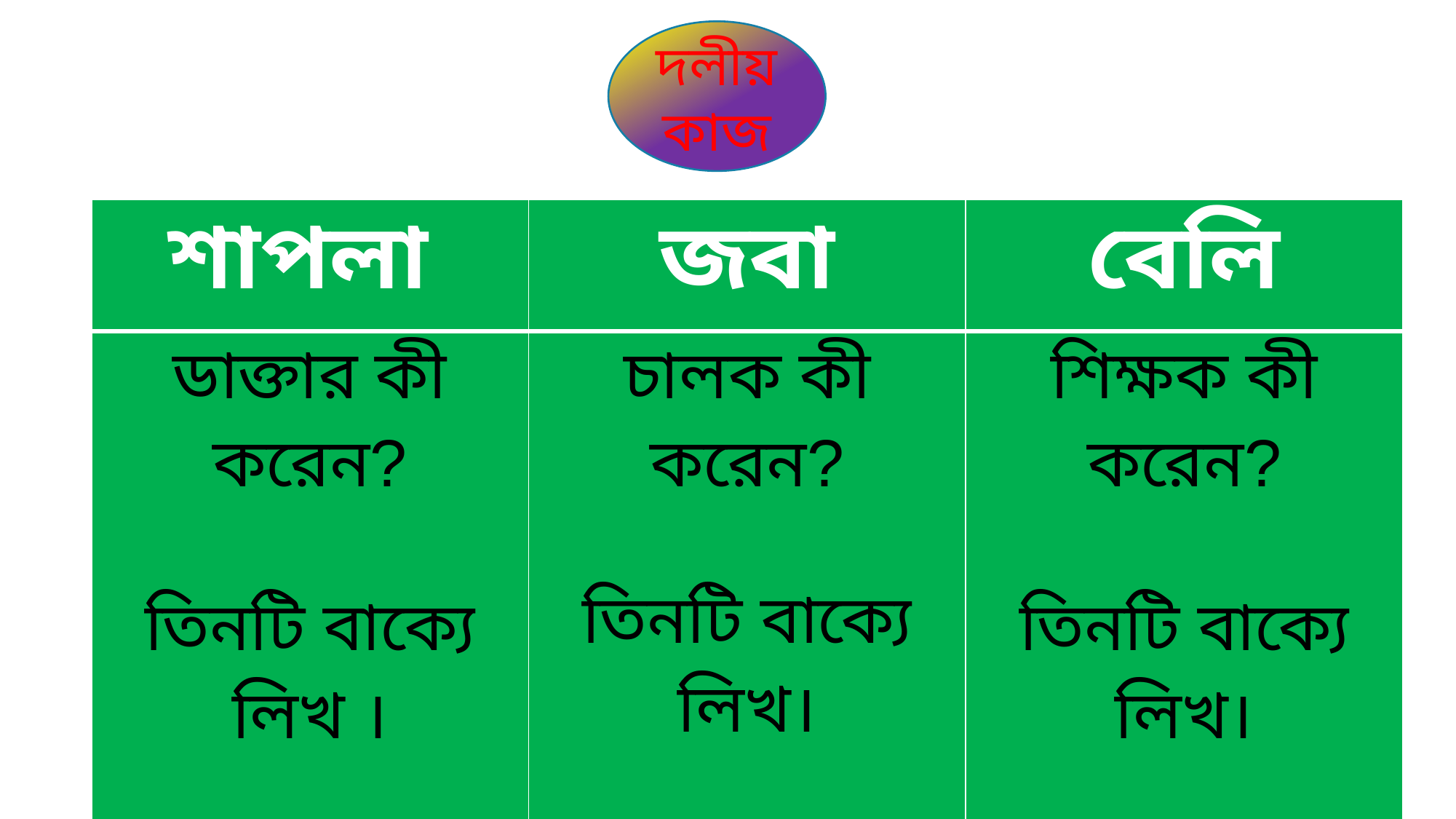

দলীয়
কাজ
| শাপলা | জবা | বেলি |
| --- | --- | --- |
| ডাক্তার কী করেন? তিনটি বাক্যে লিখ । | চালক কী করেন? তিনটি বাক্যে লিখ। | শিক্ষক কী করেন? তিনটি বাক্যে লিখ। |